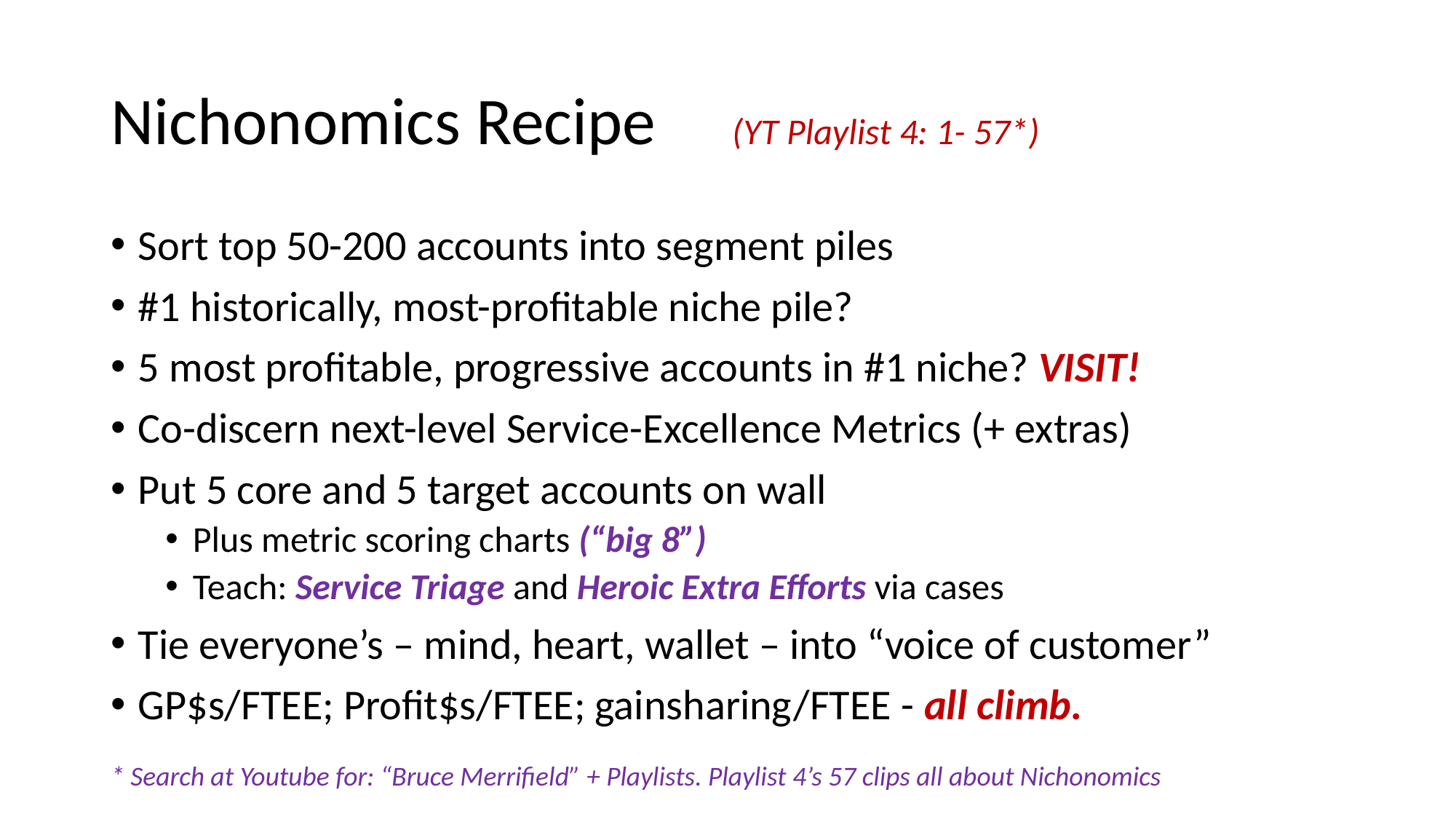

# Nichonomics Recipe     (YT Playlist 4: 1- 57*)
Sort top 50-200 accounts into segment piles
#1 historically, most-profitable niche pile?
5 most profitable, progressive accounts in #1 niche? VISIT!
Co-discern next-level Service-Excellence Metrics (+ extras)
Put 5 core and 5 target accounts on wall
Plus metric scoring charts (“big 8”)
Teach: Service Triage and Heroic Extra Efforts via cases
Tie everyone’s – mind, heart, wallet – into “voice of customer”
GP$s/FTEE; Profit$s/FTEE; gainsharing/FTEE - all climb.
* Search at Youtube for: “Bruce Merrifield” + Playlists. Playlist 4’s 57 clips all about Nichonomics